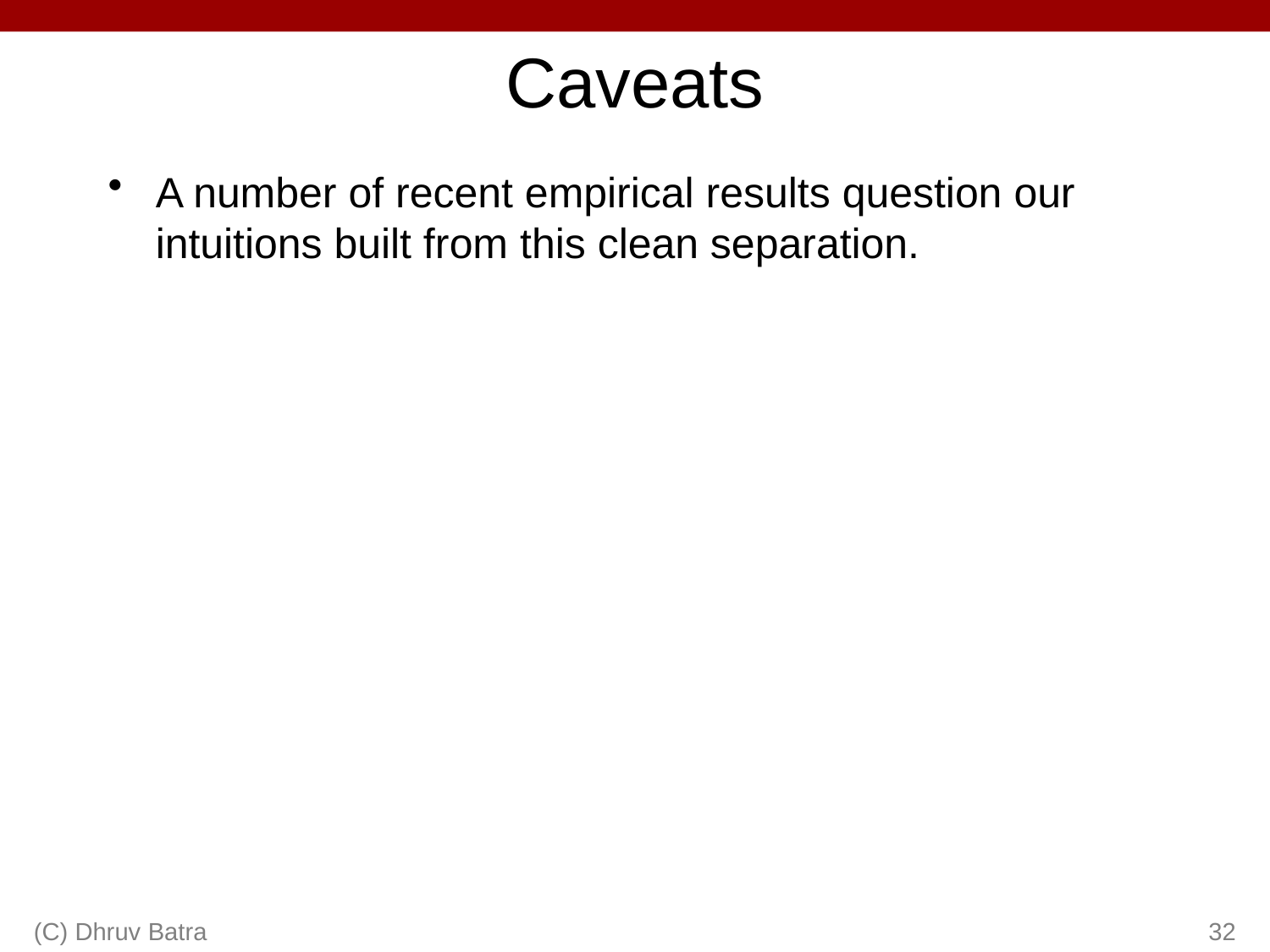

# Caveats
A number of recent empirical results question our intuitions built from this clean separation.
(C) Dhruv Batra
32